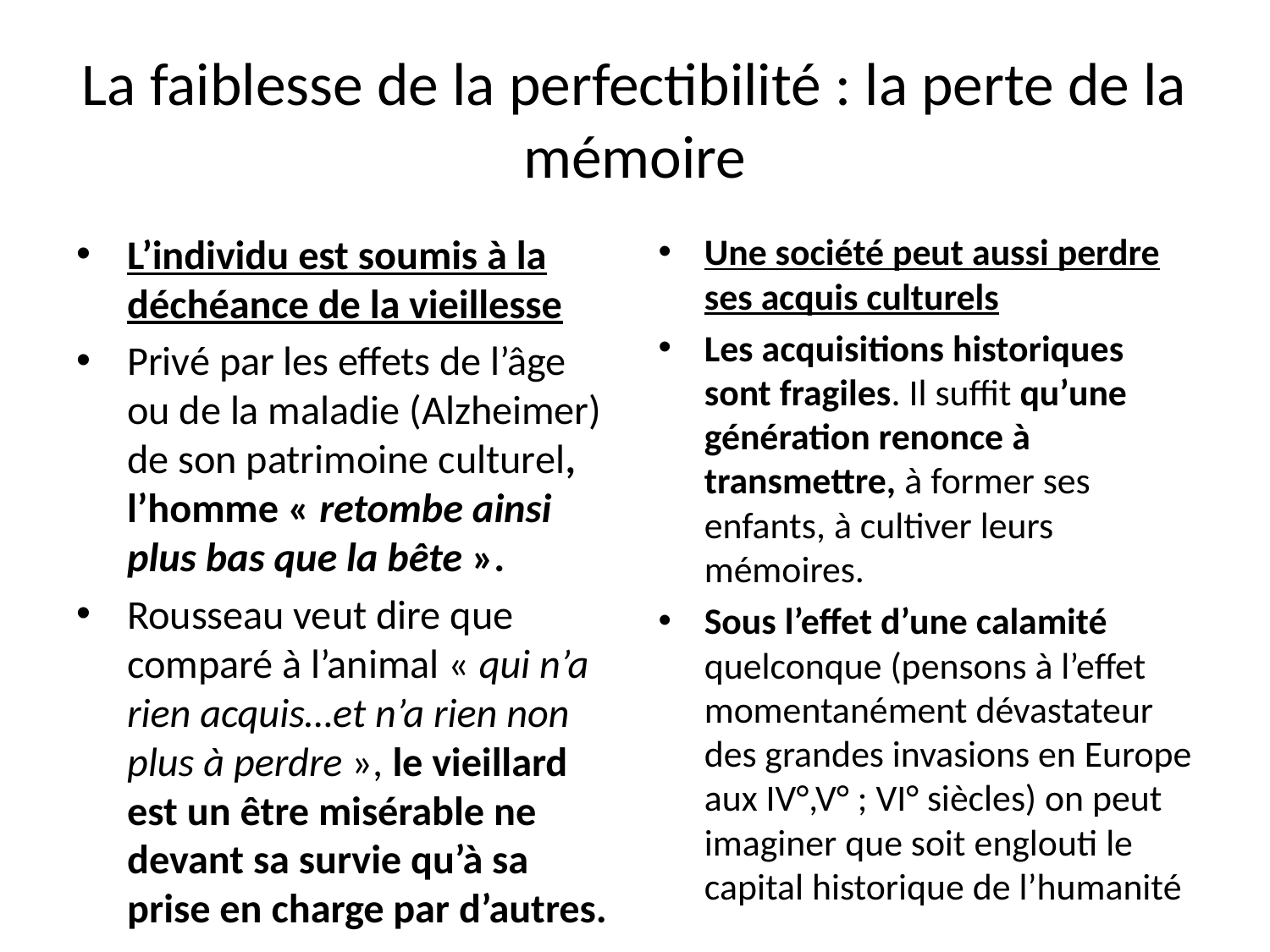

# La faiblesse de la perfectibilité : la perte de la mémoire
L’individu est soumis à la déchéance de la vieillesse
Privé par les effets de l’âge ou de la maladie (Alzheimer) de son patrimoine culturel,  l’homme « retombe ainsi plus bas que la bête ».
Rousseau veut dire que comparé à l’animal « qui n’a rien acquis…et n’a rien non plus à perdre », le vieillard est un être misérable ne devant sa survie qu’à sa prise en charge par d’autres.

Une société peut aussi perdre ses acquis culturels
Les acquisitions historiques sont fragiles. Il suffit qu’une génération renonce à transmettre, à former ses enfants, à cultiver leurs mémoires.
Sous l’effet d’une calamité quelconque (pensons à l’effet momentanément dévastateur des grandes invasions en Europe aux IV°,V° ; VI° siècles) on peut imaginer que soit englouti le capital historique de l’humanité